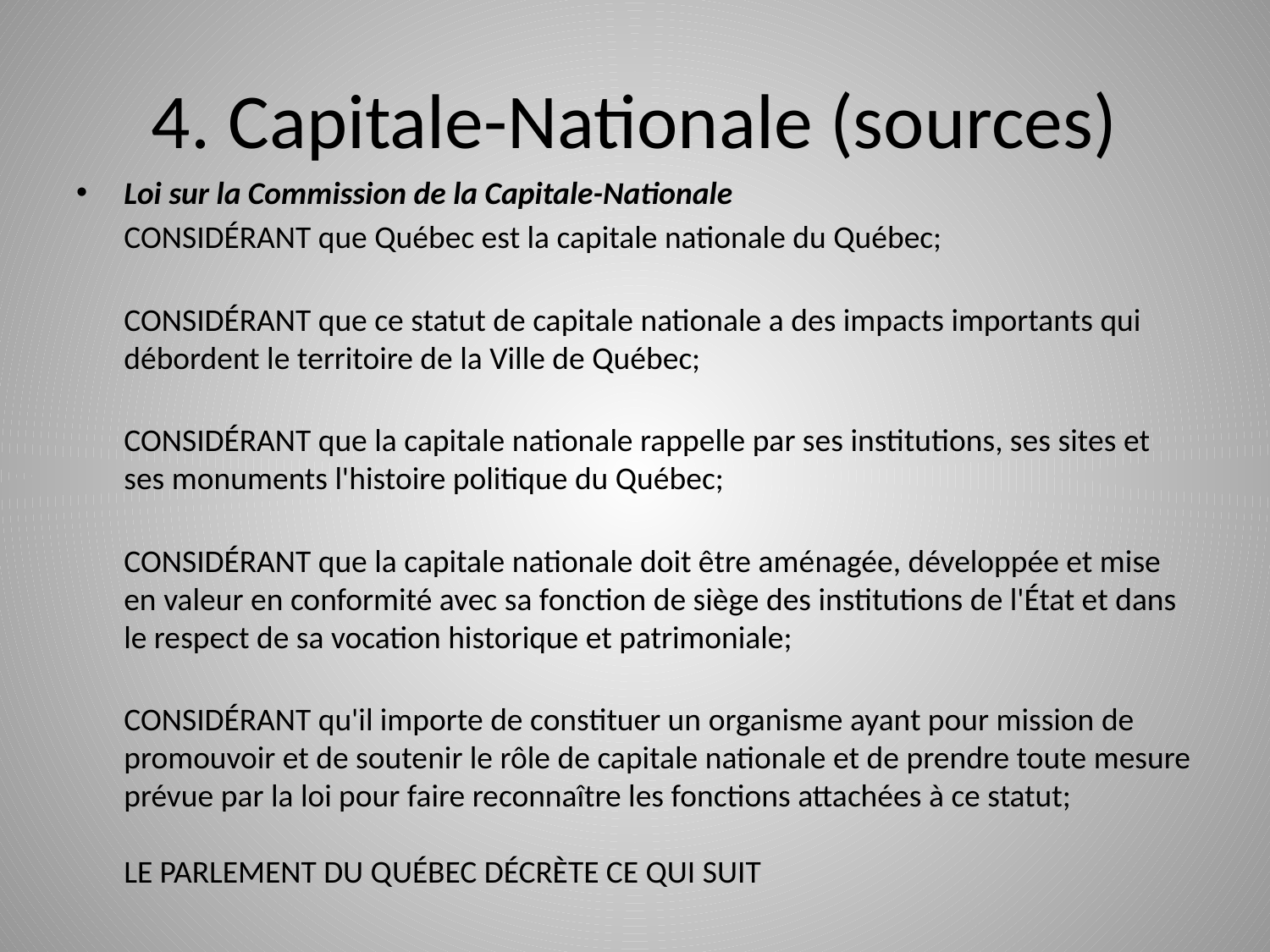

# 4. Capitale-Nationale (sources)
Loi sur la Commission de la Capitale-Nationale
	CONSIDÉRANT que Québec est la capitale nationale du Québec;
CONSIDÉRANT que ce statut de capitale nationale a des impacts importants qui débordent le territoire de la Ville de Québec;
CONSIDÉRANT que la capitale nationale rappelle par ses institutions, ses sites et ses monuments l'histoire politique du Québec;
CONSIDÉRANT que la capitale nationale doit être aménagée, développée et mise en valeur en conformité avec sa fonction de siège des institutions de l'État et dans le respect de sa vocation historique et patrimoniale;
CONSIDÉRANT qu'il importe de constituer un organisme ayant pour mission de promouvoir et de soutenir le rôle de capitale nationale et de prendre toute mesure prévue par la loi pour faire reconnaître les fonctions attachées à ce statut;
LE PARLEMENT DU QUÉBEC DÉCRÈTE CE QUI SUIT